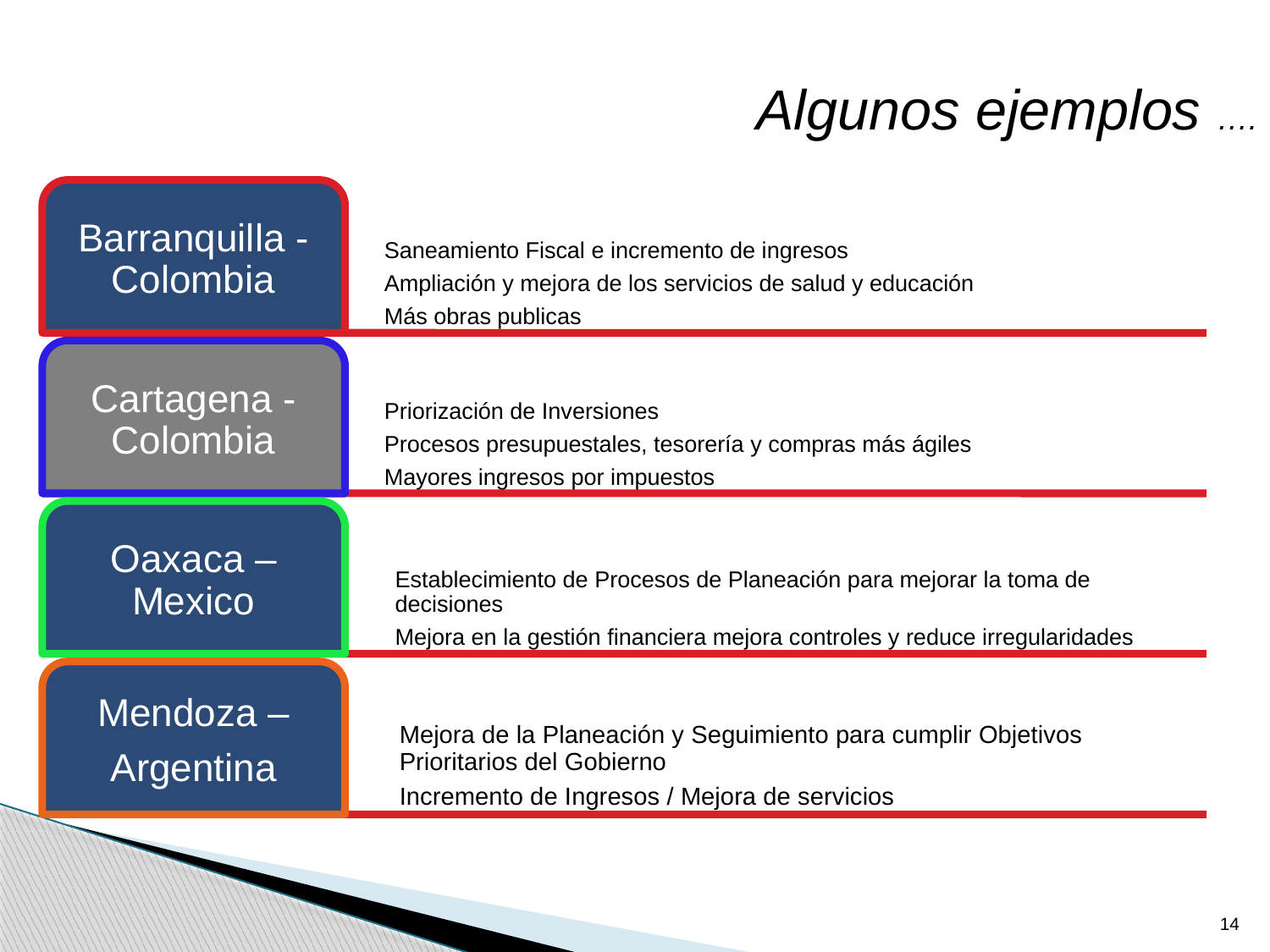

Algunos ejemplos ….
Saneamiento Fiscal e incremento de ingresos
Ampliación y mejora de los servicios de salud y educación
Más obras publicas
Barranquilla - Colombia
Priorización de Inversiones
Procesos presupuestales, tesorería y compras más ágiles
Mayores ingresos por impuestos
Cartagena - Colombia
Establecimiento de Procesos de Planeación para mejorar la toma de decisiones
Mejora en la gestión financiera mejora controles y reduce irregularidades
Oaxaca – Mexico
Mejora de la Planeación y Seguimiento para cumplir Objetivos Prioritarios del Gobierno
Incremento de Ingresos / Mejora de servicios
Mendoza –
Argentina
14